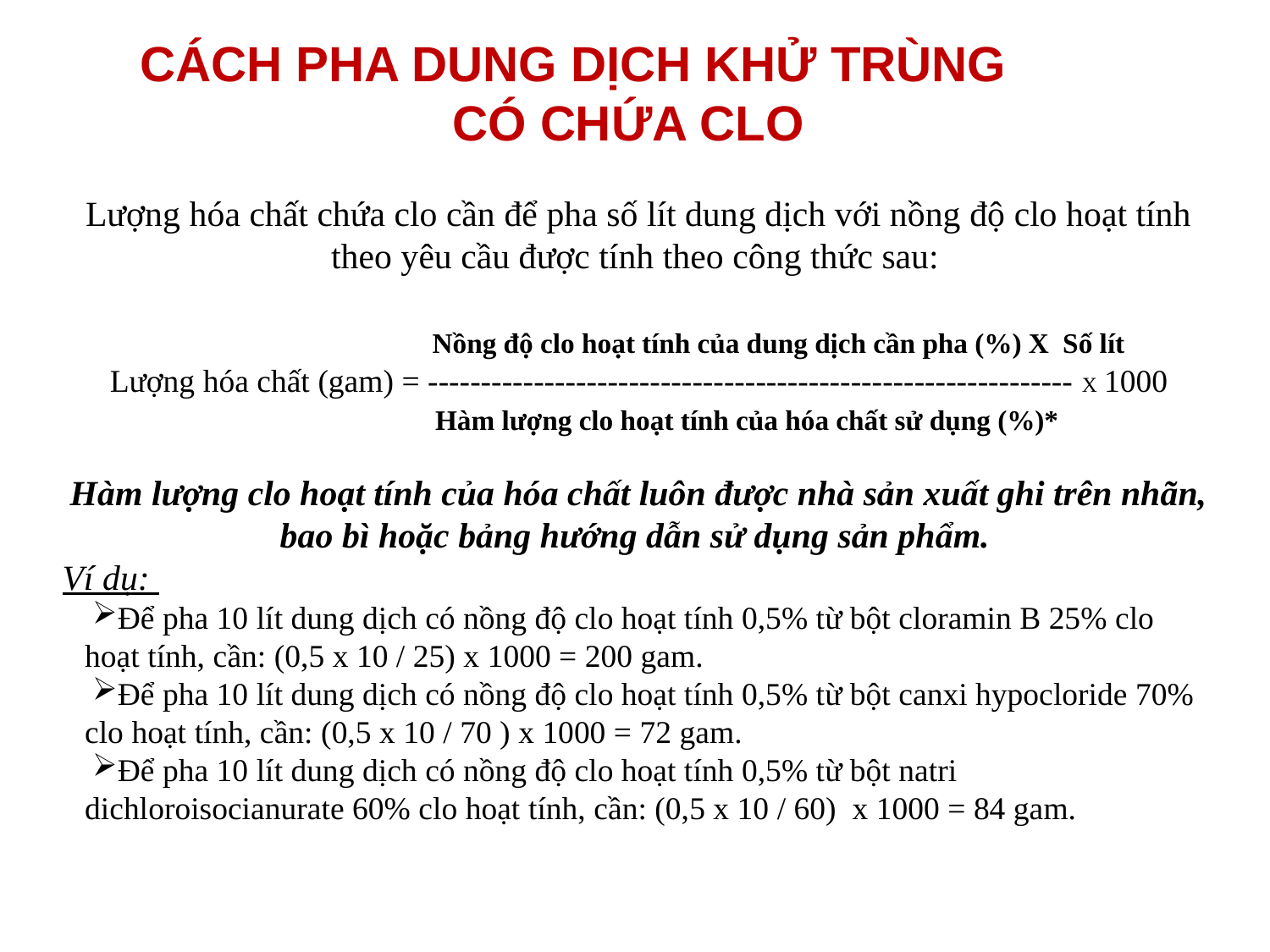

CÁCH PHA DUNG DỊCH KHỬ TRÙNG          CÓ CHỨA CLO
Lượng hóa chất chứa clo cần để pha số lít dung dịch với nồng độ clo hoạt tính theo yêu cầu được tính theo công thức sau:

	                   Nồng độ clo hoạt tính của dung dịch cần pha (%) X  Số lít
Lượng hóa chất (gam) = ------------------------------------------------------------- X 1000
                           Hàm lượng clo hoạt tính của hóa chất sử dụng (%)*

Hàm lượng clo hoạt tính của hóa chất luôn được nhà sản xuất ghi trên nhãn, bao bì hoặc bảng hướng dẫn sử dụng sản phẩm.
Ví dụ:
Để pha 10 lít dung dịch có nồng độ clo hoạt tính 0,5% từ bột cloramin B 25% clo hoạt tính, cần: (0,5 x 10 / 25) x 1000 = 200 gam.
Để pha 10 lít dung dịch có nồng độ clo hoạt tính 0,5% từ bột canxi hypocloride 70% clo hoạt tính, cần: (0,5 x 10 / 70 ) x 1000 = 72 gam.
Để pha 10 lít dung dịch có nồng độ clo hoạt tính 0,5% từ bột natri dichloroisocianurate 60% clo hoạt tính, cần: (0,5 x 10 / 60)  x 1000 = 84 gam.